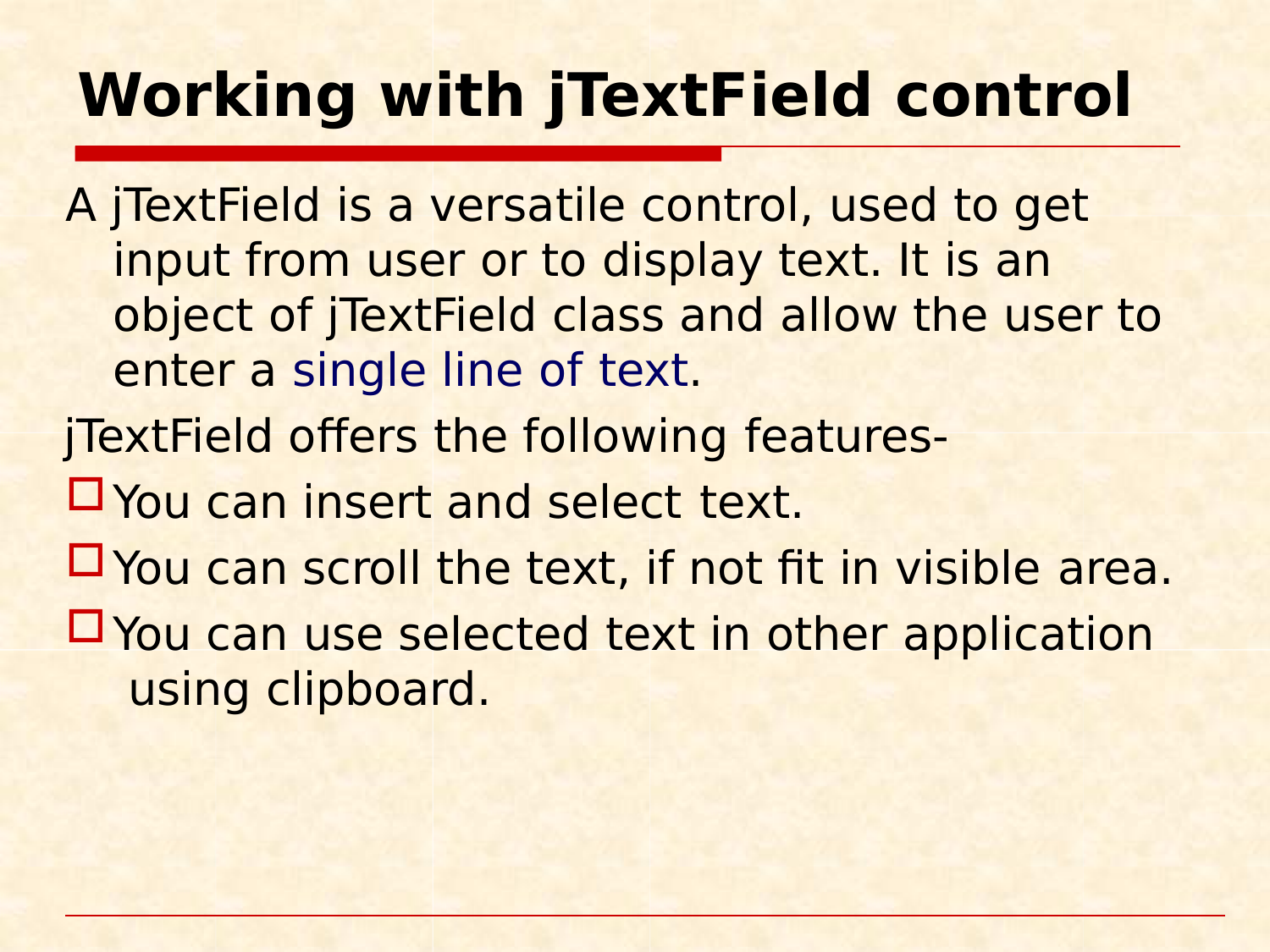

# Working with jTextField control

A jTextField is a versatile control, used to get  input from user or to display text. It is an  object of jTextField class and allow the user to  enter a single line of text.
jTextField offers the following features-
You can insert and select text.
You can scroll the text, if not fit in visible area.
You can use selected text in other application  using clipboard.